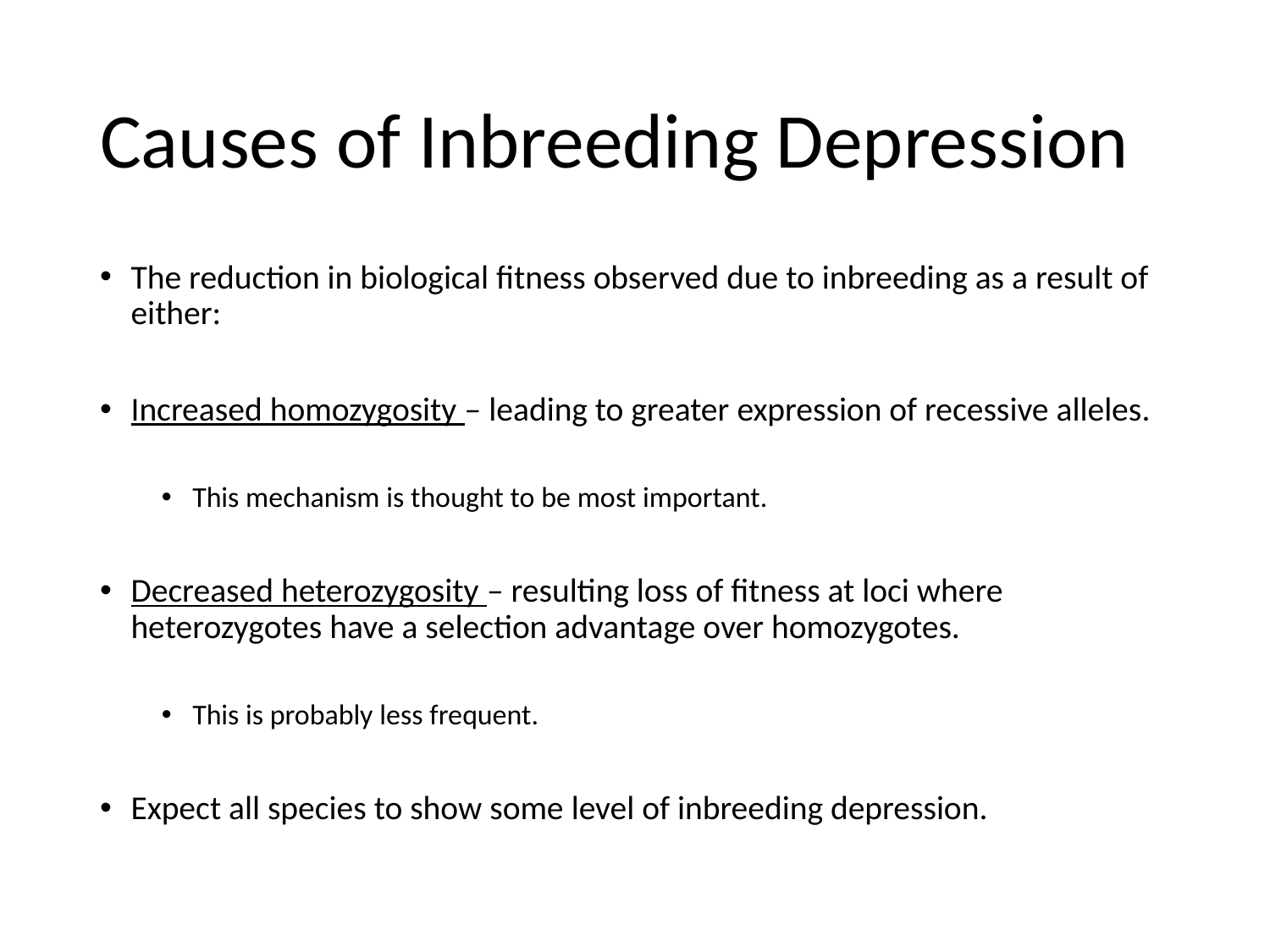

# Causes of Inbreeding Depression
The reduction in biological fitness observed due to inbreeding as a result of either:

Increased homozygosity – leading to greater expression of recessive alleles.

This mechanism is thought to be most important.

Decreased heterozygosity – resulting loss of fitness at loci where heterozygotes have a selection advantage over homozygotes.

This is probably less frequent.

Expect all species to show some level of inbreeding depression.